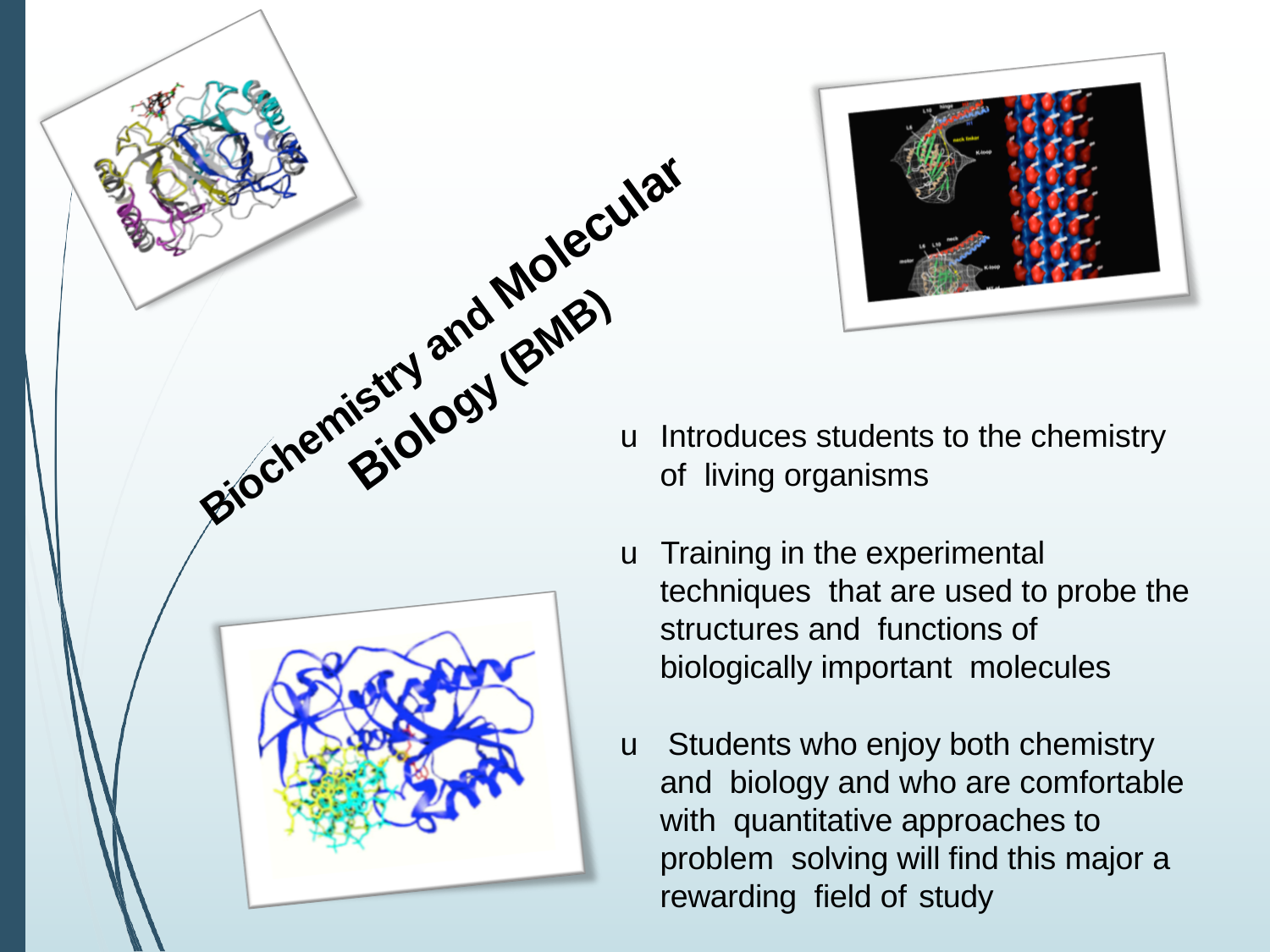

Biochemistry and Molecular
Biology (BMB)
u Introduces students to the chemistry of  living organisms

u Training in the experimental techniques  that are used to probe the structures and  functions of biologically important  molecules

u Students who enjoy both chemistry and  biology and who are comfortable with  quantitative approaches to problem  solving will find this major a rewarding  field of study